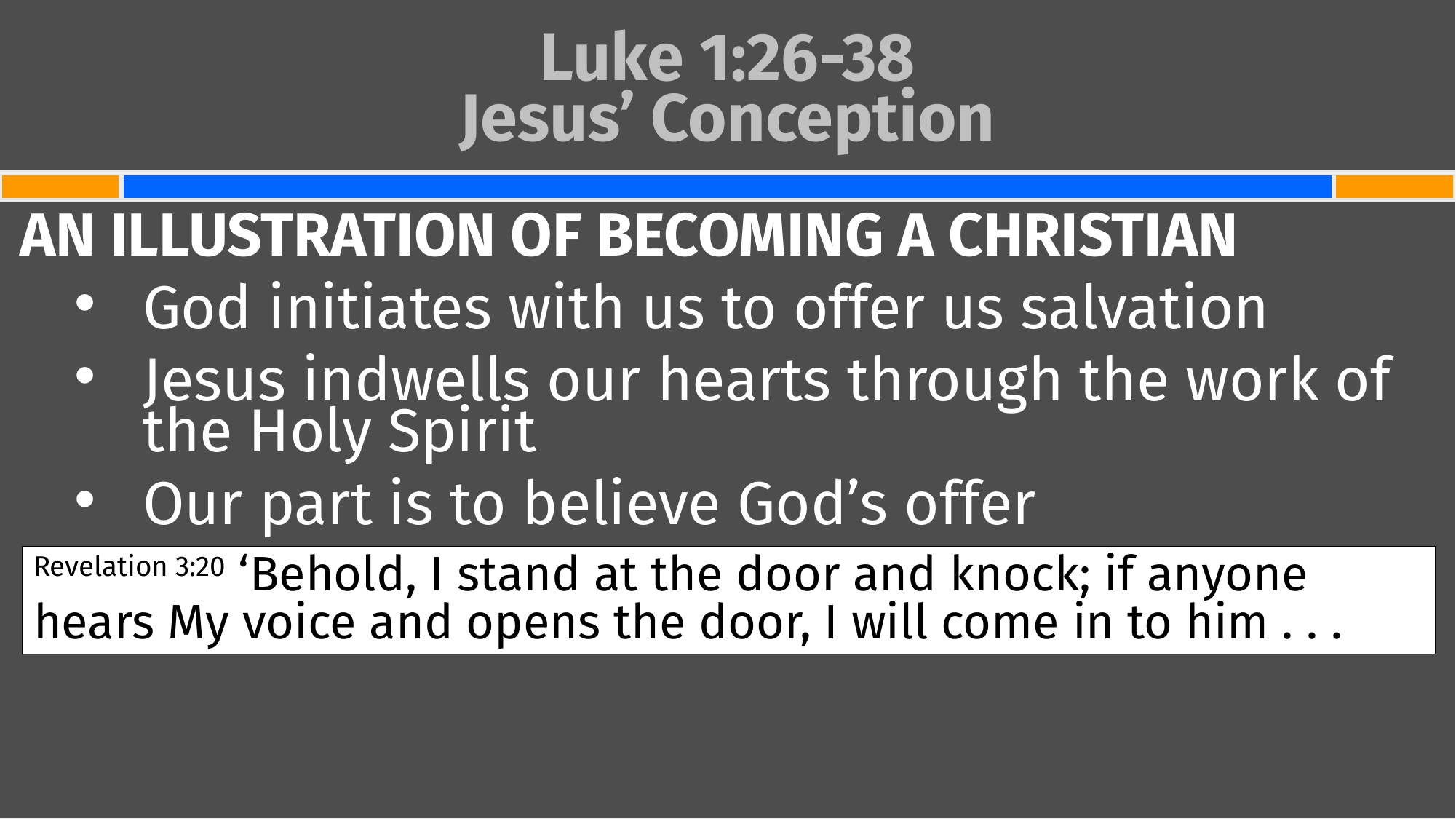

# Luke 1:26-38 Jesus’ Conception

AN ILLUSTRATION OF BECOMING A CHRISTIAN
God initiates with us to offer us salvation
Jesus indwells our hearts through the work of
the Holy Spirit
Our part is to believe God’s offer
Revelation 3:20 ‘Behold, I stand at the door and knock; if anyone hears My voice and opens the door, I will come in to him . . .